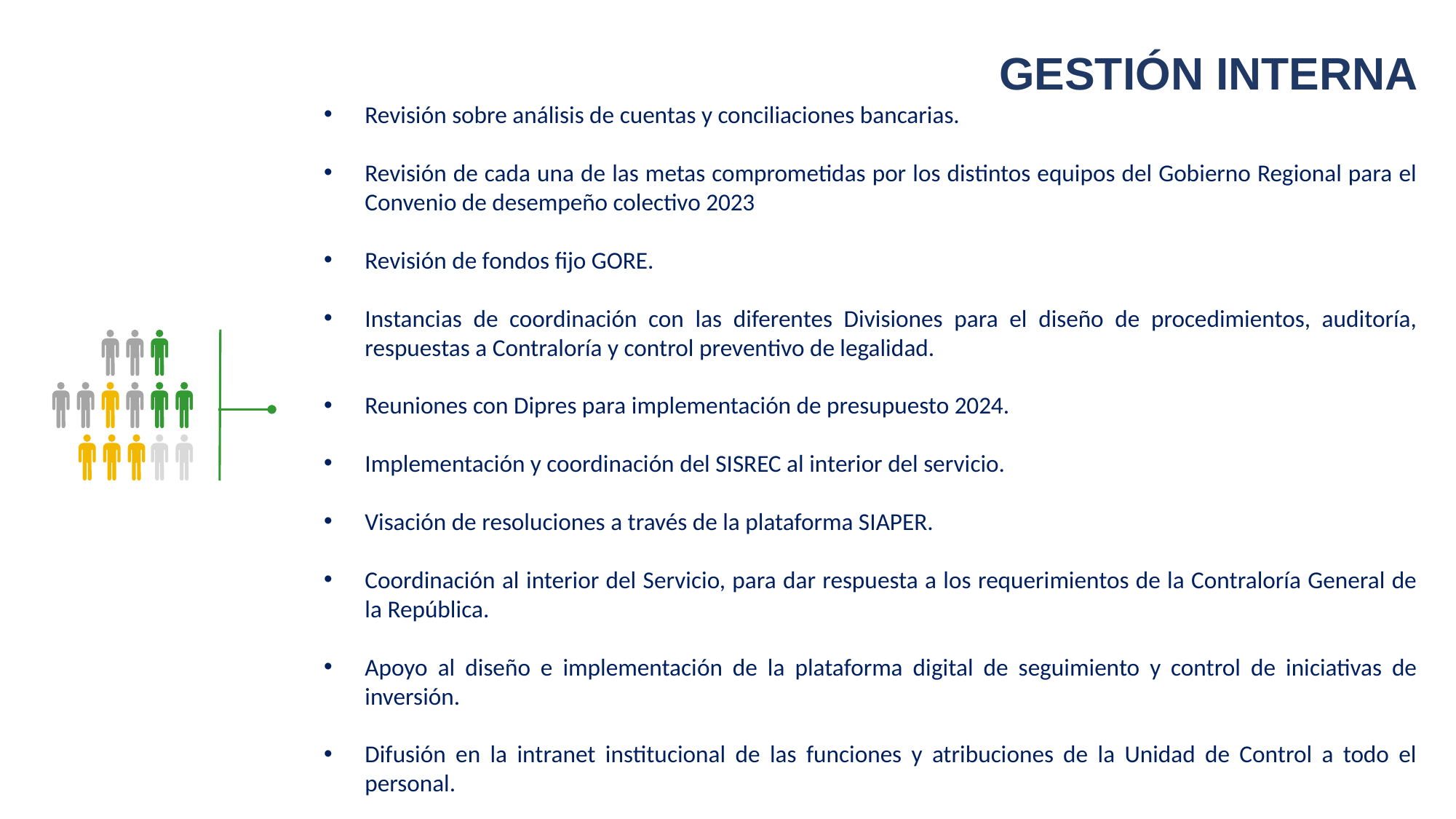

GESTIÓN INTERNA
Revisión sobre análisis de cuentas y conciliaciones bancarias.

Revisión de cada una de las metas comprometidas por los distintos equipos del Gobierno Regional para el Convenio de desempeño colectivo 2023

Revisión de fondos fijo GORE.

Instancias de coordinación con las diferentes Divisiones para el diseño de procedimientos, auditoría, respuestas a Contraloría y control preventivo de legalidad.

Reuniones con Dipres para implementación de presupuesto 2024.

Implementación y coordinación del SISREC al interior del servicio.

Visación de resoluciones a través de la plataforma SIAPER.

Coordinación al interior del Servicio, para dar respuesta a los requerimientos de la Contraloría General de la República.

Apoyo al diseño e implementación de la plataforma digital de seguimiento y control de iniciativas de inversión.

Difusión en la intranet institucional de las funciones y atribuciones de la Unidad de Control a todo el personal.